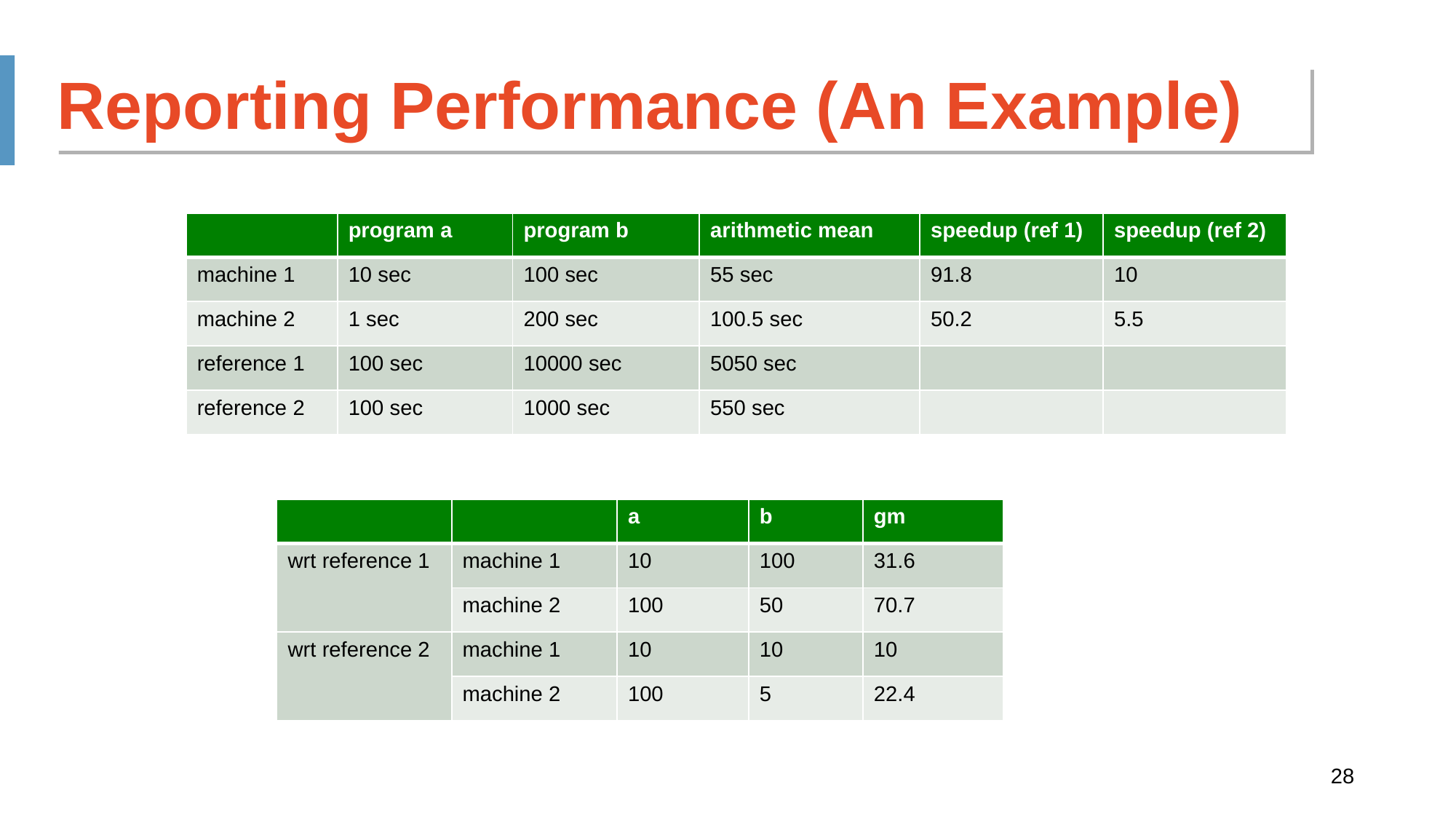

Reporting Performance (An Example)
|  | program a | program b | arithmetic mean | speedup (ref 1) | speedup (ref 2) |
| --- | --- | --- | --- | --- | --- |
| machine 1 | 10 sec | 100 sec | 55 sec | 91.8 | 10 |
| machine 2 | 1 sec | 200 sec | 100.5 sec | 50.2 | 5.5 |
| reference 1 | 100 sec | 10000 sec | 5050 sec |  |  |
| reference 2 | 100 sec | 1000 sec | 550 sec |  |  |
|  |  | a | b | gm |
| --- | --- | --- | --- | --- |
| wrt reference 1 | machine 1 | 10 | 100 | 31.6 |
|  | machine 2 | 100 | 50 | 70.7 |
| wrt reference 2 | machine 1 | 10 | 10 | 10 |
|  | machine 2 | 100 | 5 | 22.4 |
28